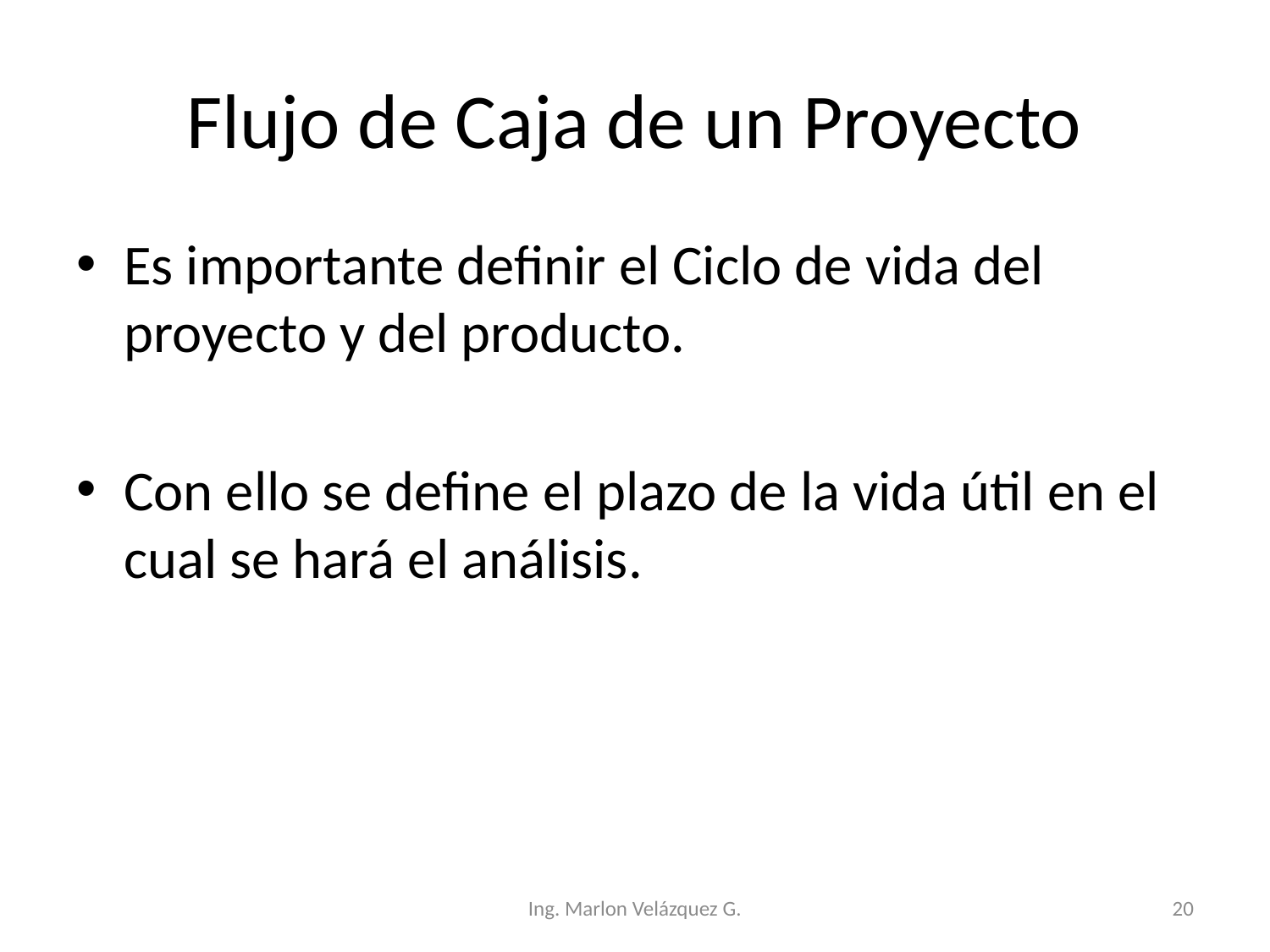

# Flujo de Caja de un Proyecto
Es importante definir el Ciclo de vida del proyecto y del producto.

Con ello se define el plazo de la vida útil en el cual se hará el análisis.
Ing. Marlon Velázquez G.
20